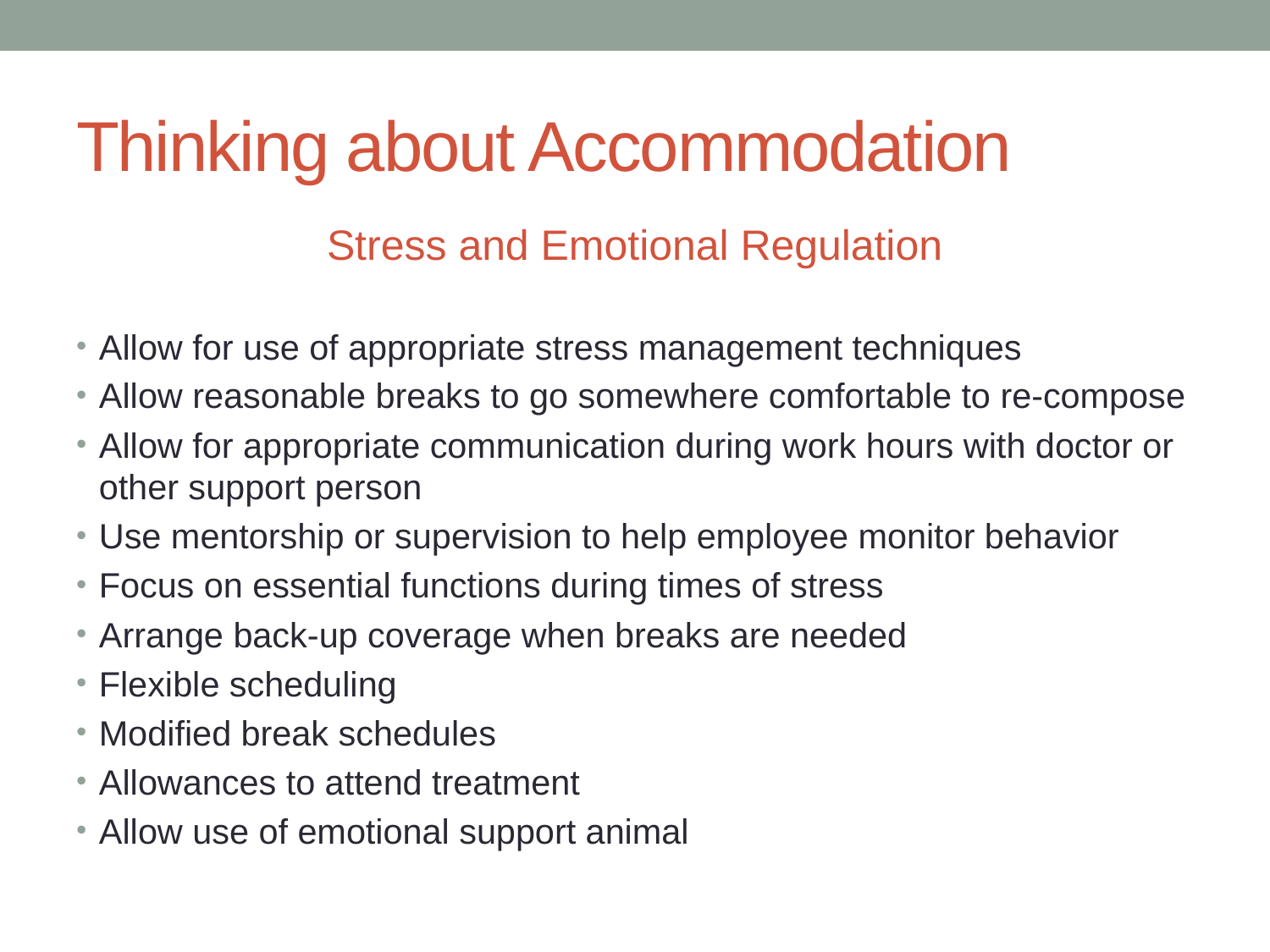

# Thinking about Accommodation
Stress and Emotional Regulation
Allow for use of appropriate stress management techniques
Allow reasonable breaks to go somewhere comfortable to re-compose
Allow for appropriate communication during work hours with doctor or other support person
Use mentorship or supervision to help employee monitor behavior
Focus on essential functions during times of stress
Arrange back-up coverage when breaks are needed
Flexible scheduling
Modified break schedules
Allowances to attend treatment
Allow use of emotional support animal